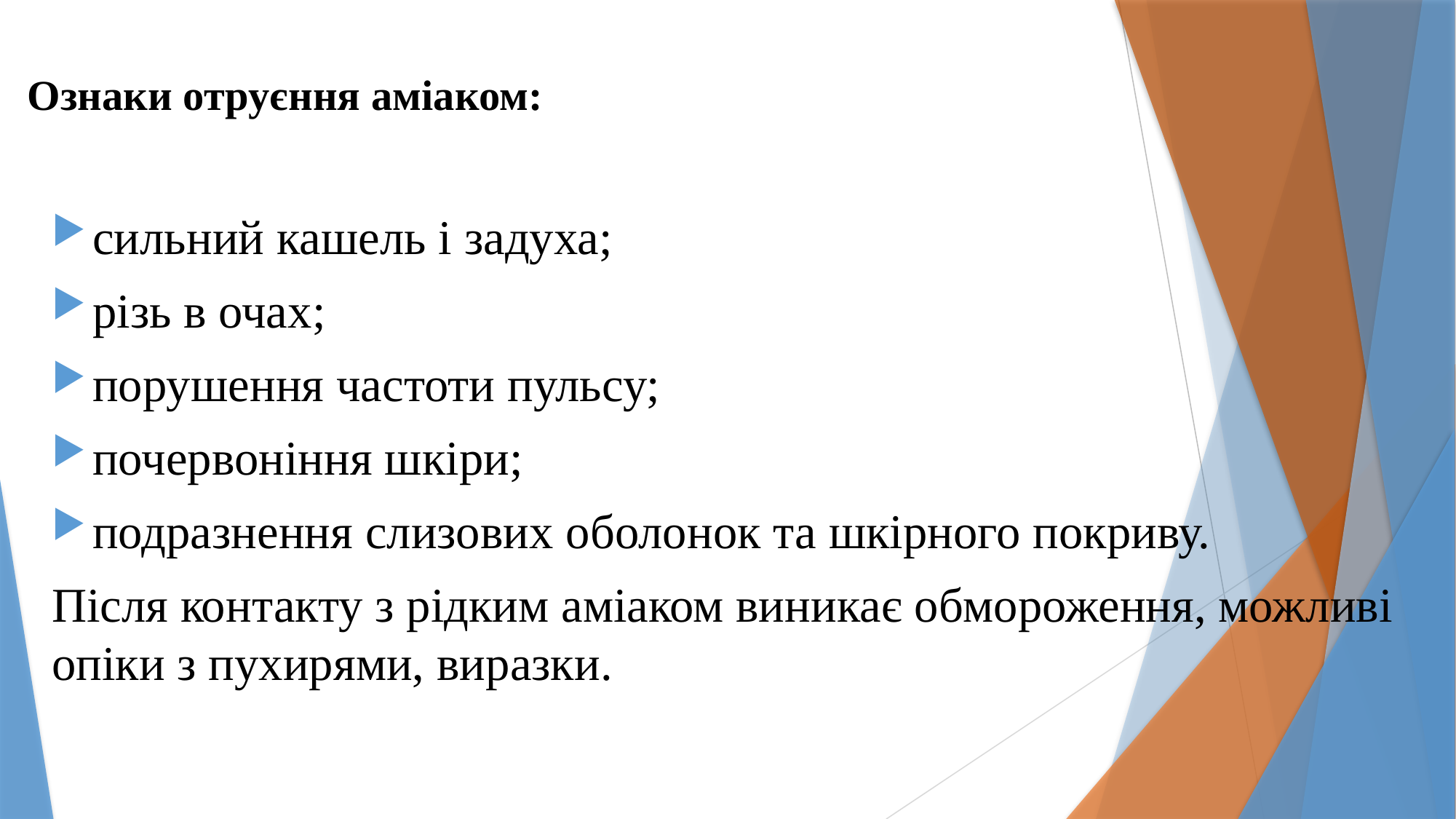

# Ознаки отруєння аміаком:
сильний кашель і задуха;
різь в очах;
порушення частоти пульсу;
почервоніння шкіри;
подразнення слизових оболонок та шкірного покриву.
Після контакту з рідким аміаком виникає обмороження, можливі опіки з пухирями, виразки.